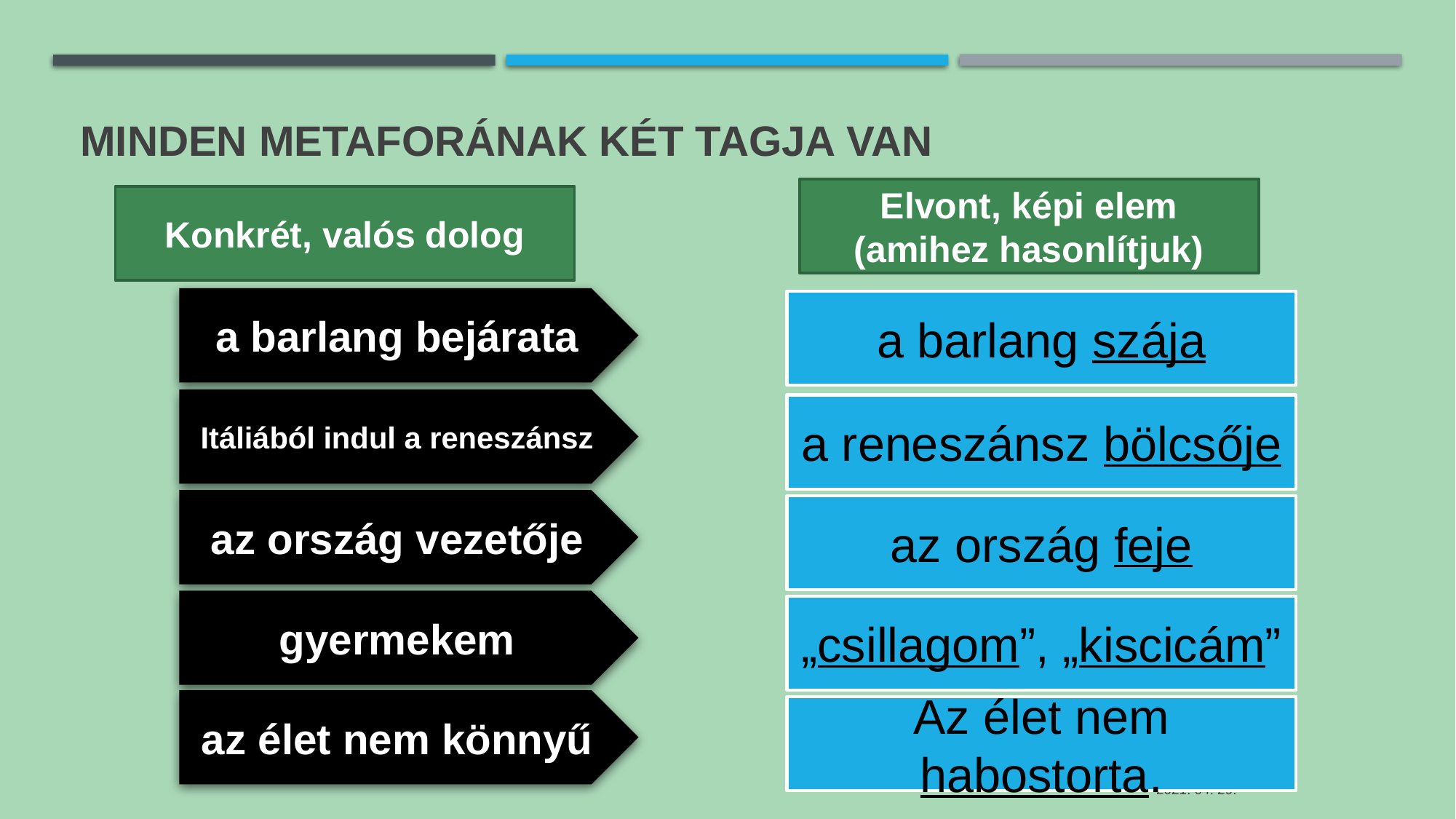

# Minden metaforának két tagja van
Elvont, képi elem (amihez hasonlítjuk)
Konkrét, valós dolog

a barlang bejárata
a barlang szája
Itáliából indul a reneszánsz
a reneszánsz bölcsője
az ország vezetője
az ország feje
gyermekem
„csillagom”, „kiscicám”
az élet nem könnyű
Az élet nem habostorta.
2021. 04. 29.